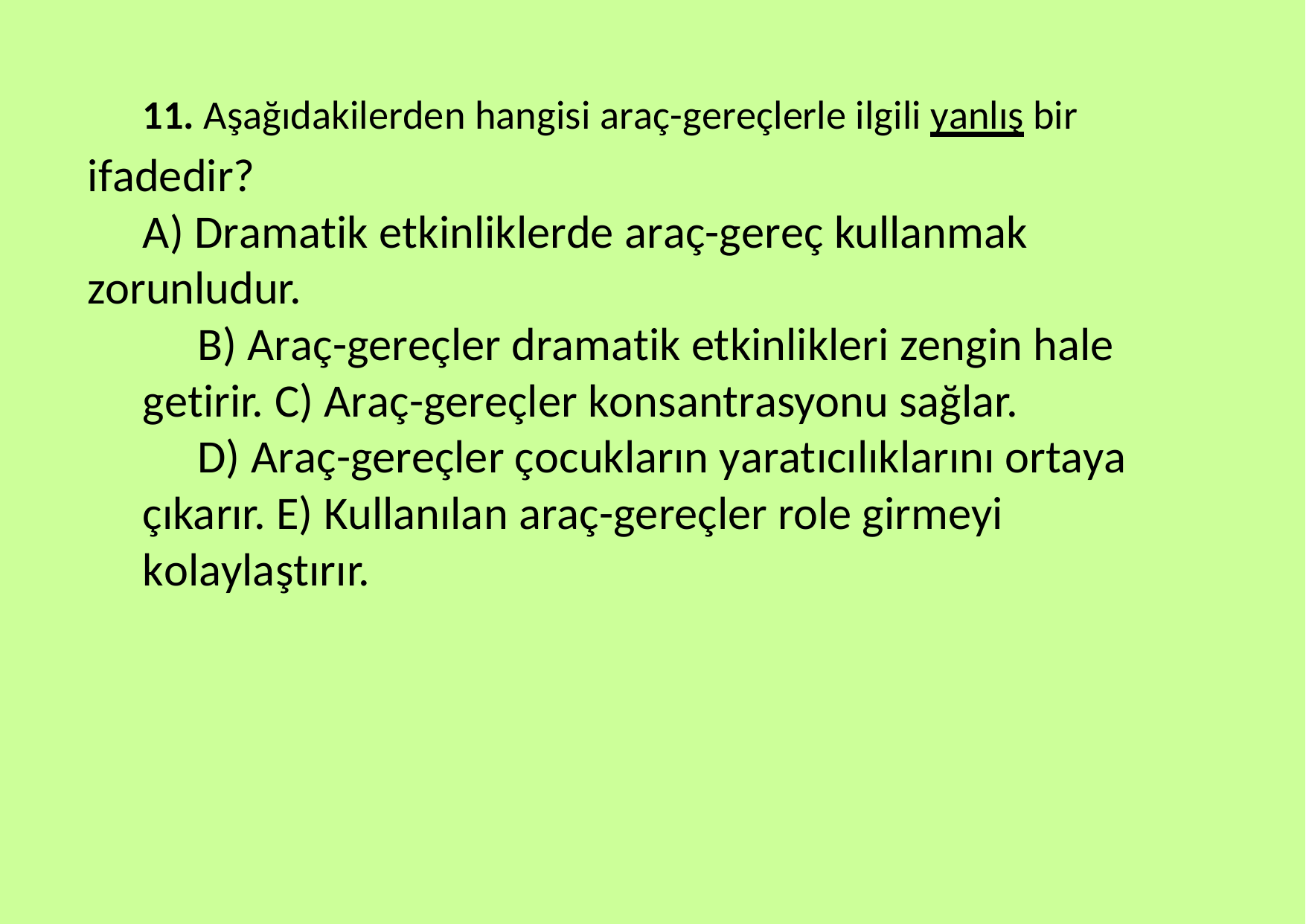

11. Aşağıdakilerden hangisi araç-gereçlerle ilgili yanlış bir
ifadedir?
A) Dramatik etkinliklerde araç-gereç kullanmak zorunludur.
B) Araç-gereçler dramatik etkinlikleri zengin hale getirir. C) Araç-gereçler konsantrasyonu sağlar.
D) Araç-gereçler çocukların yaratıcılıklarını ortaya çıkarır. E) Kullanılan araç-gereçler role girmeyi kolaylaştırır.